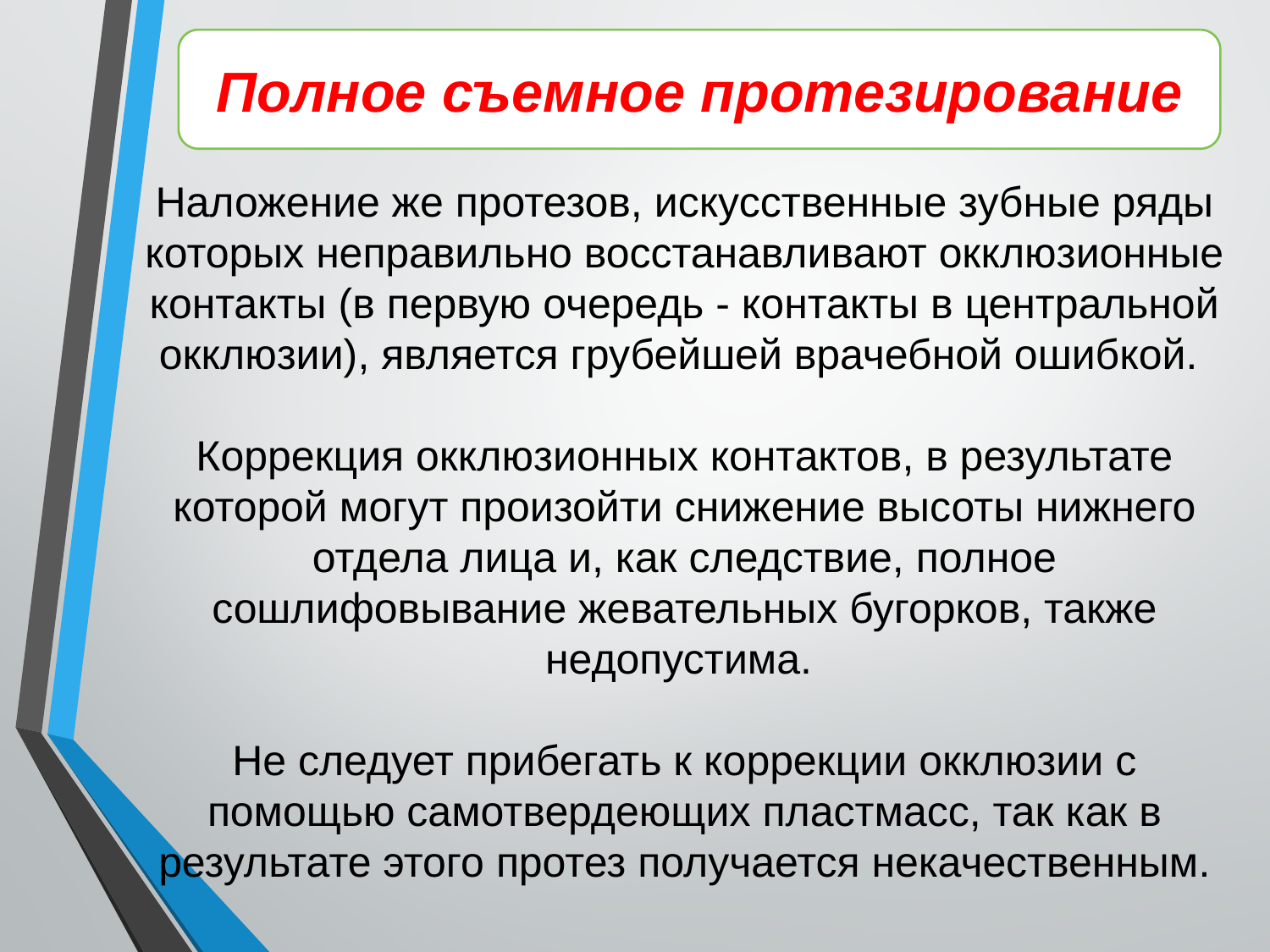

Полное съемное протезирование
Наложение же протезов, искусственные зубные ряды которых неправильно восстанавливают окклюзионные контакты (в первую очередь - контакты в центральной окклюзии), является грубейшей врачебной ошибкой.

Коррекция окклюзионных контактов, в результате которой могут произойти снижение высоты нижнего отдела лица и, как следствие, полное сошлифовывание жевательных бугорков, также недопустима.

Не следует прибегать к коррекции окклюзии с помощью самотвердеющих пластмасс, так как в результате этого протез получается некачественным.